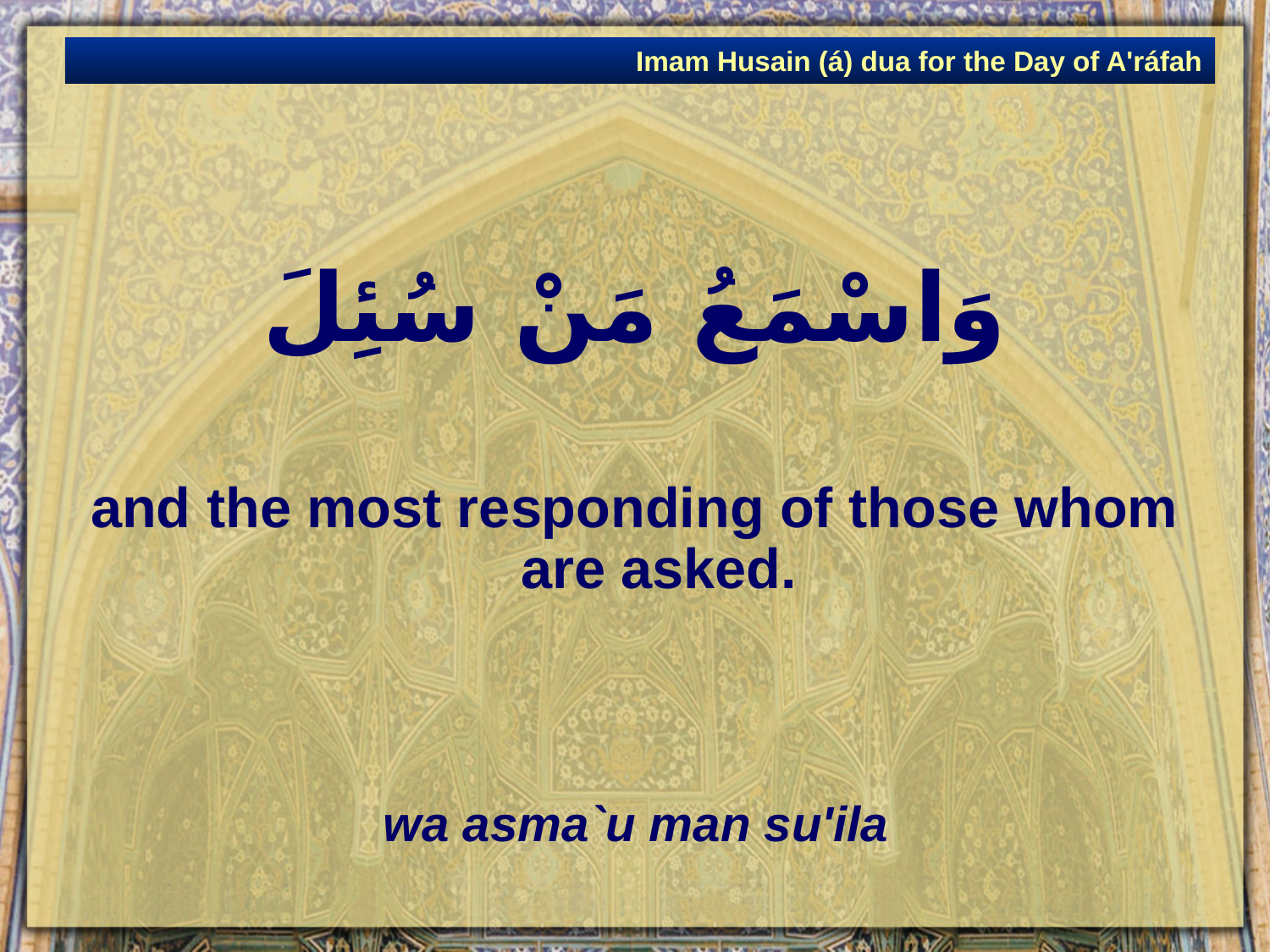

Imam Husain (á) dua for the Day of A'ráfah
# وَاسْمَعُ مَنْ سُئِلَ
and the most responding of those whom are asked.
wa asma`u man su'ila